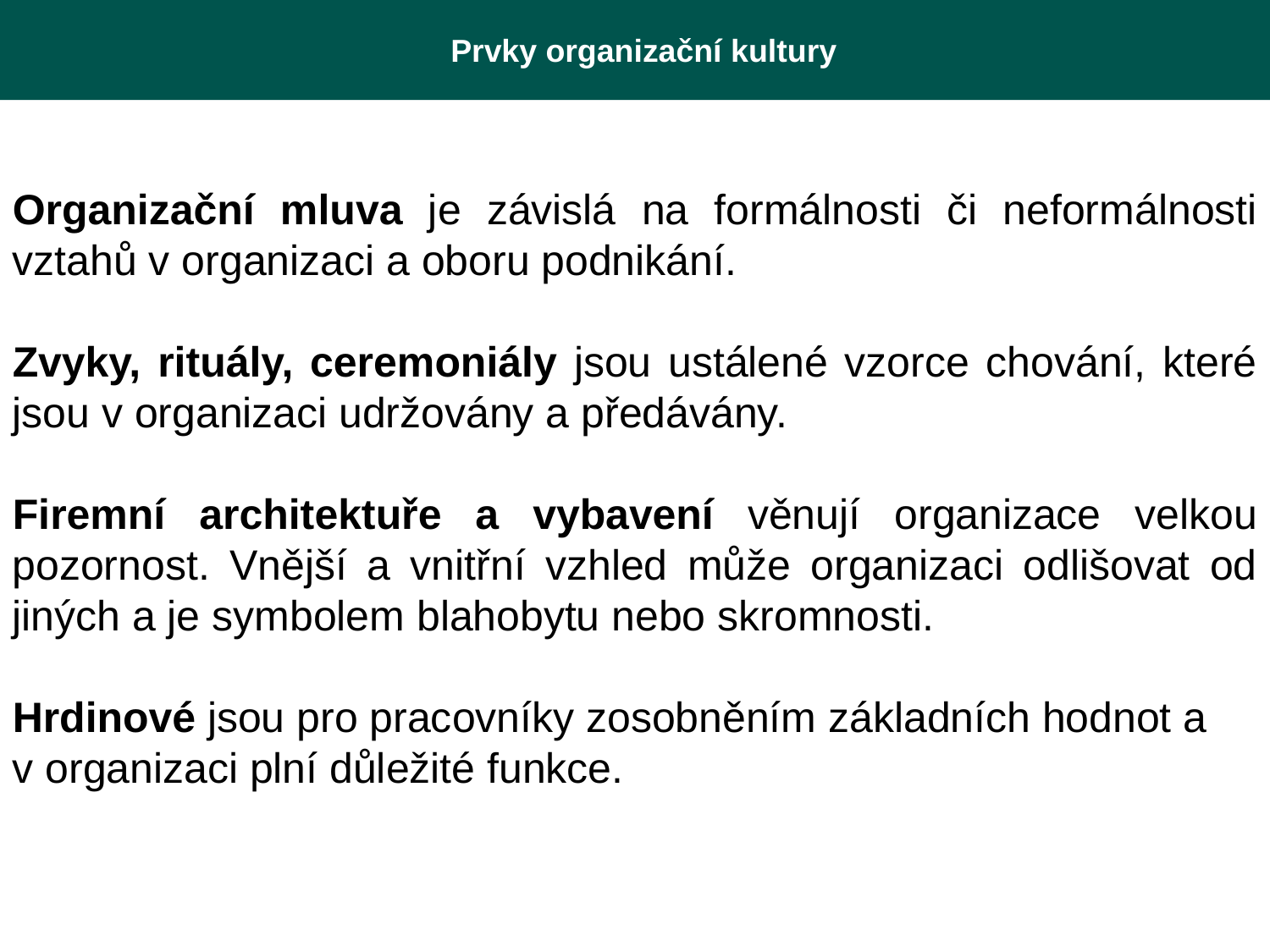

Prvky organizační kultury

Organizační mluva je závislá na formálnosti či neformálnosti vztahů v organizaci a oboru podnikání.

Zvyky, rituály, ceremoniály jsou ustálené vzorce chování, které jsou v organizaci udržovány a předávány.

Firemní architektuře a vybavení věnují organizace velkou pozornost. Vnější a vnitřní vzhled může organizaci odlišovat od jiných a je symbolem blahobytu nebo skromnosti.

Hrdinové jsou pro pracovníky zosobněním základních hodnot a v organizaci plní důležité funkce.